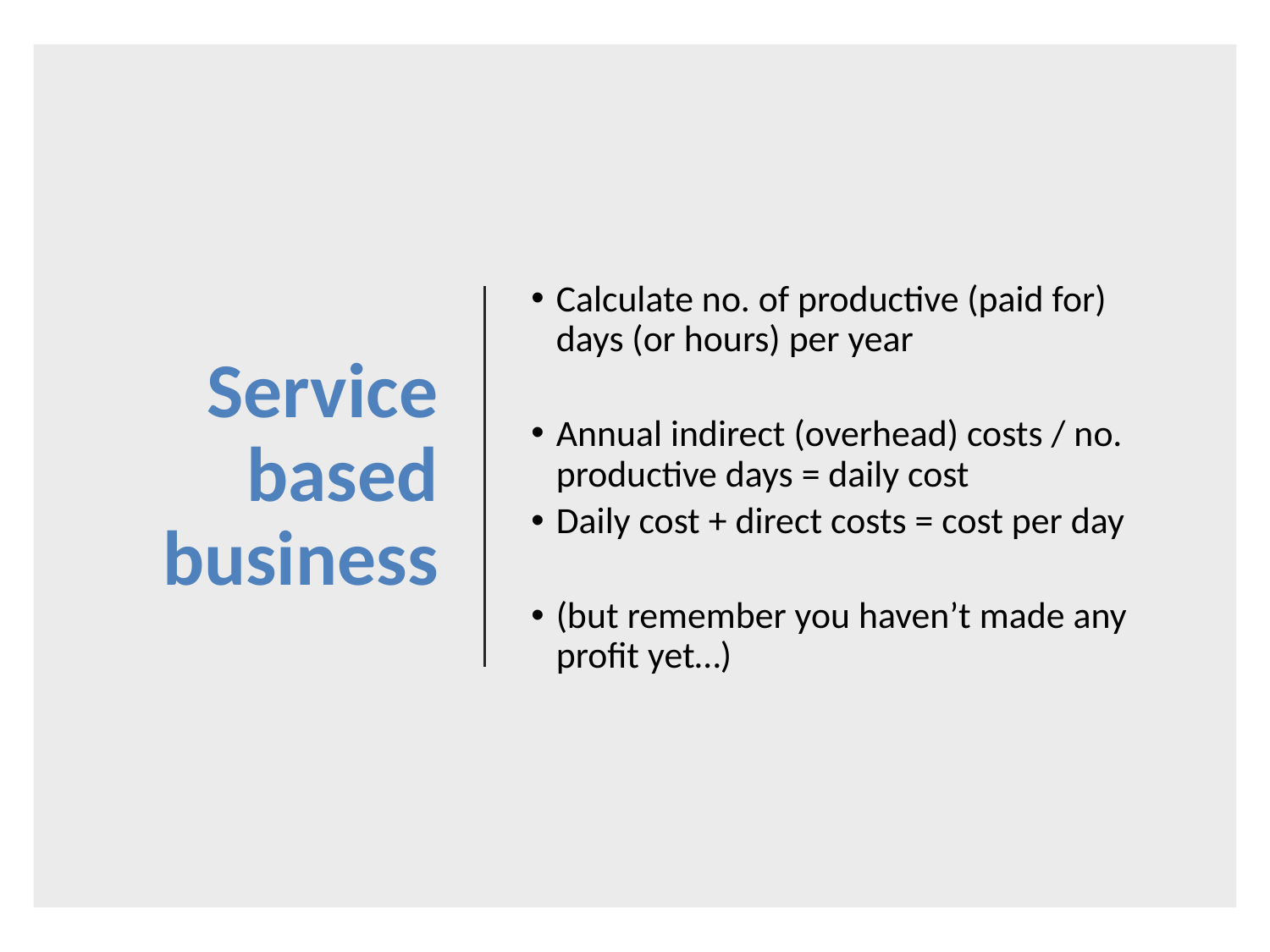

Service based business

Calculate no. of productive (paid for) days (or hours) per year

Annual indirect (overhead) costs / no. productive days = daily cost
Daily cost + direct costs = cost per day

(but remember you haven’t made any profit yet…)